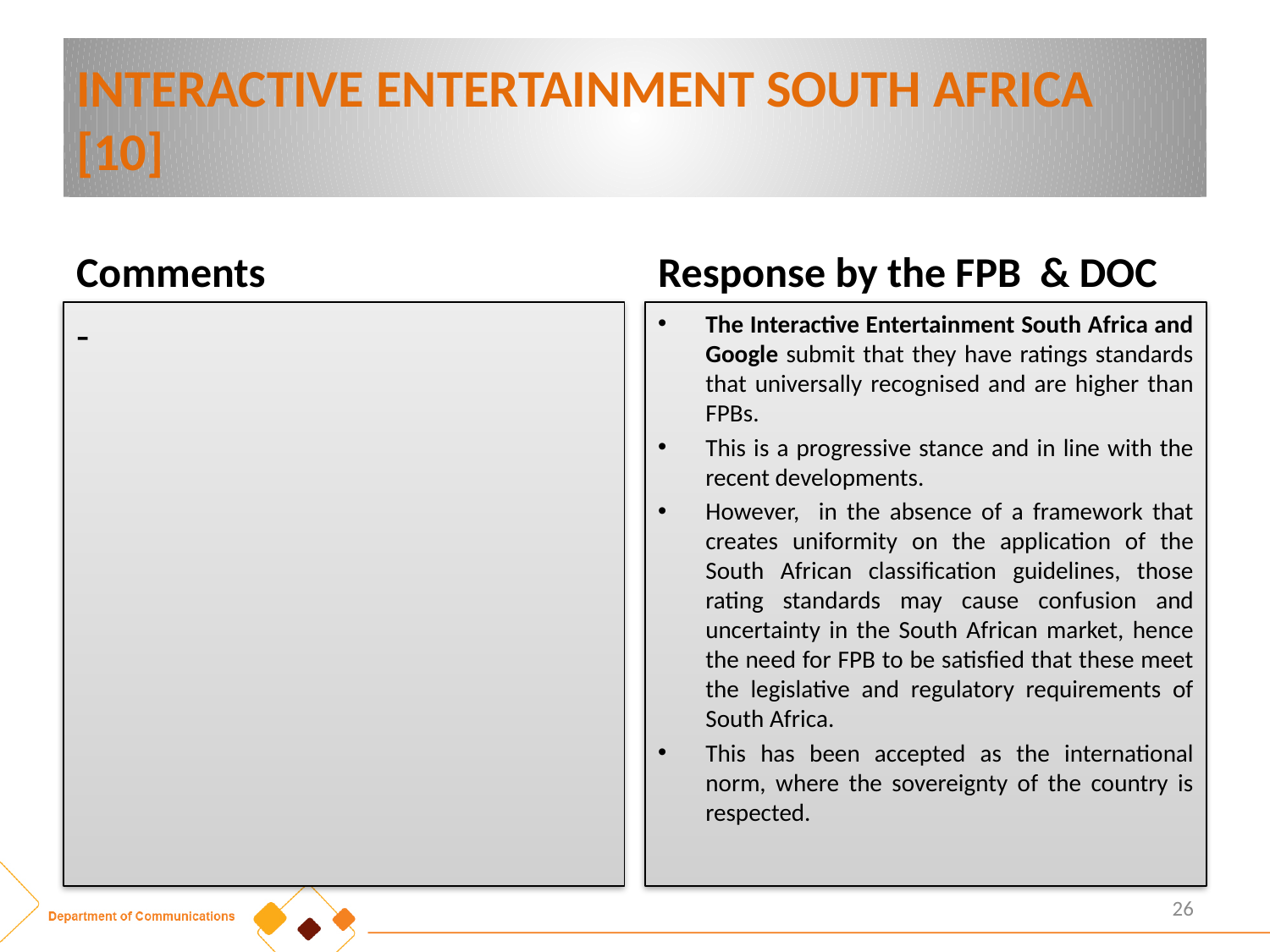

# INTERACTIVE ENTERTAINMENT SOUTH AFRICA [10]
Comments
Response by the FPB  & DOC
The Interactive Entertainment South Africa and Google submit that they have ratings standards that universally recognised and are higher than FPBs.
This is a progressive stance and in line with the recent developments.
However,  in the absence of a framework that creates uniformity on the application of the South African classification guidelines, those rating standards may cause confusion and uncertainty in the South African market, hence the need for FPB to be satisfied that these meet the legislative and regulatory requirements of South Africa.
This has been accepted as the international norm, where the sovereignty of the country is respected.
-
26